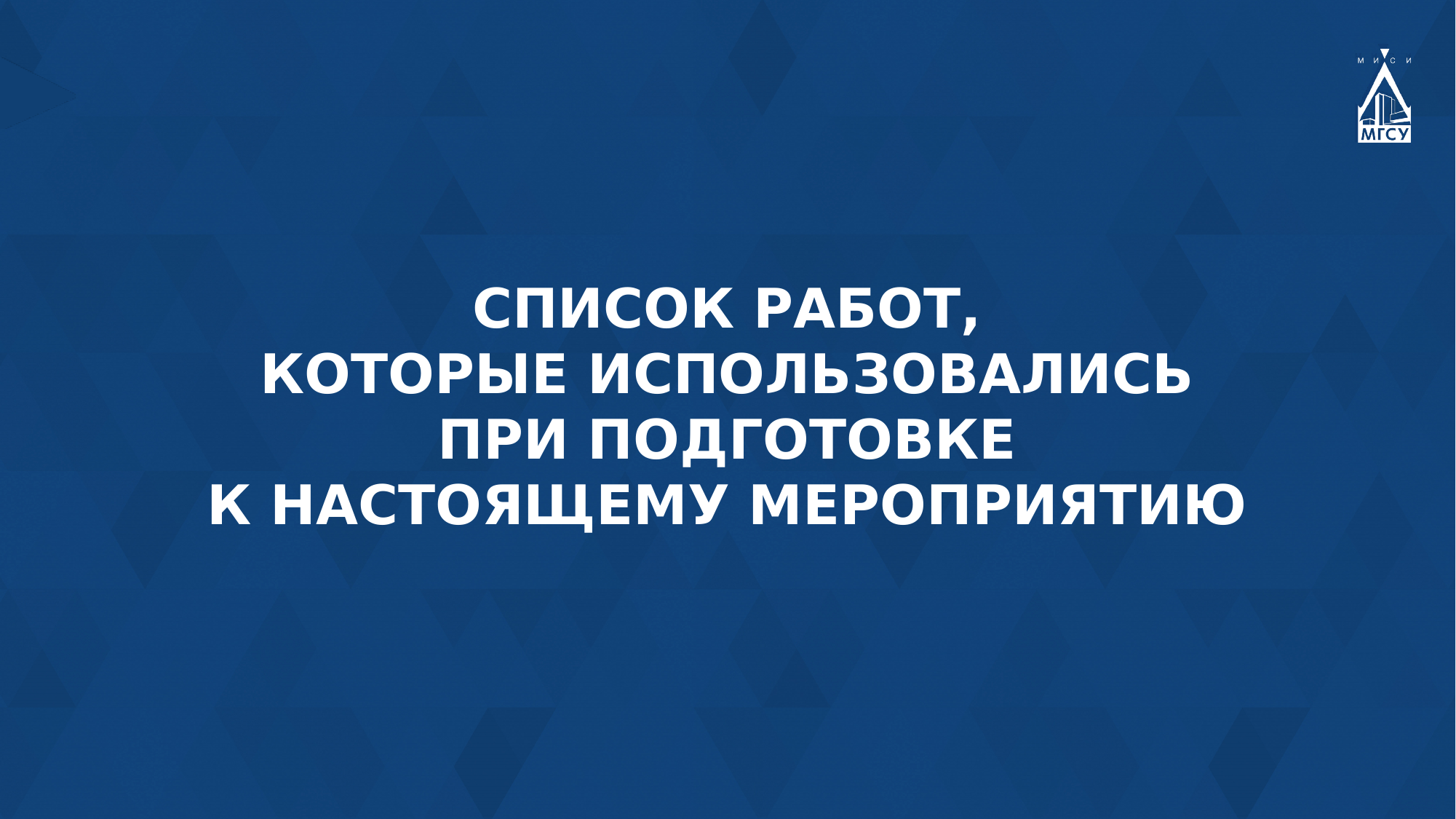

СПИСОК РАБОТ,
КОТОРЫЕ ИСПОЛЬЗОВАЛИСЬ
ПРИ ПОДГОТОВКЕ
К НАСТОЯЩЕМУ МЕРОПРИЯТИЮ